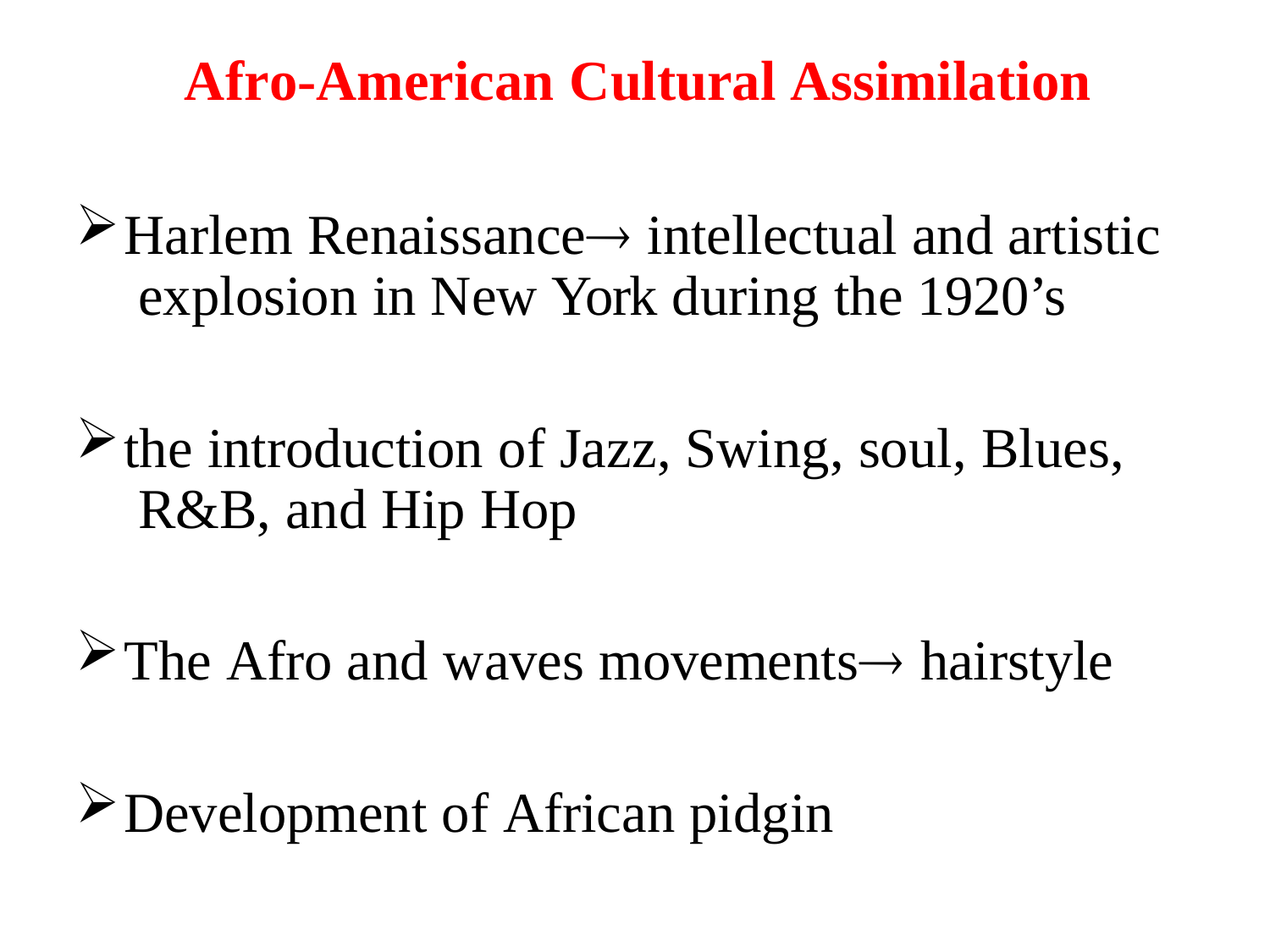

Afro-American Cultural Assimilation

Harlem Renaissance→ intellectual and artistic  explosion in New York during the 1920’s

the introduction of Jazz, Swing, soul, Blues,  R&B, and Hip Hop

The Afro and waves movements→ hairstyle

Development of African pidgin